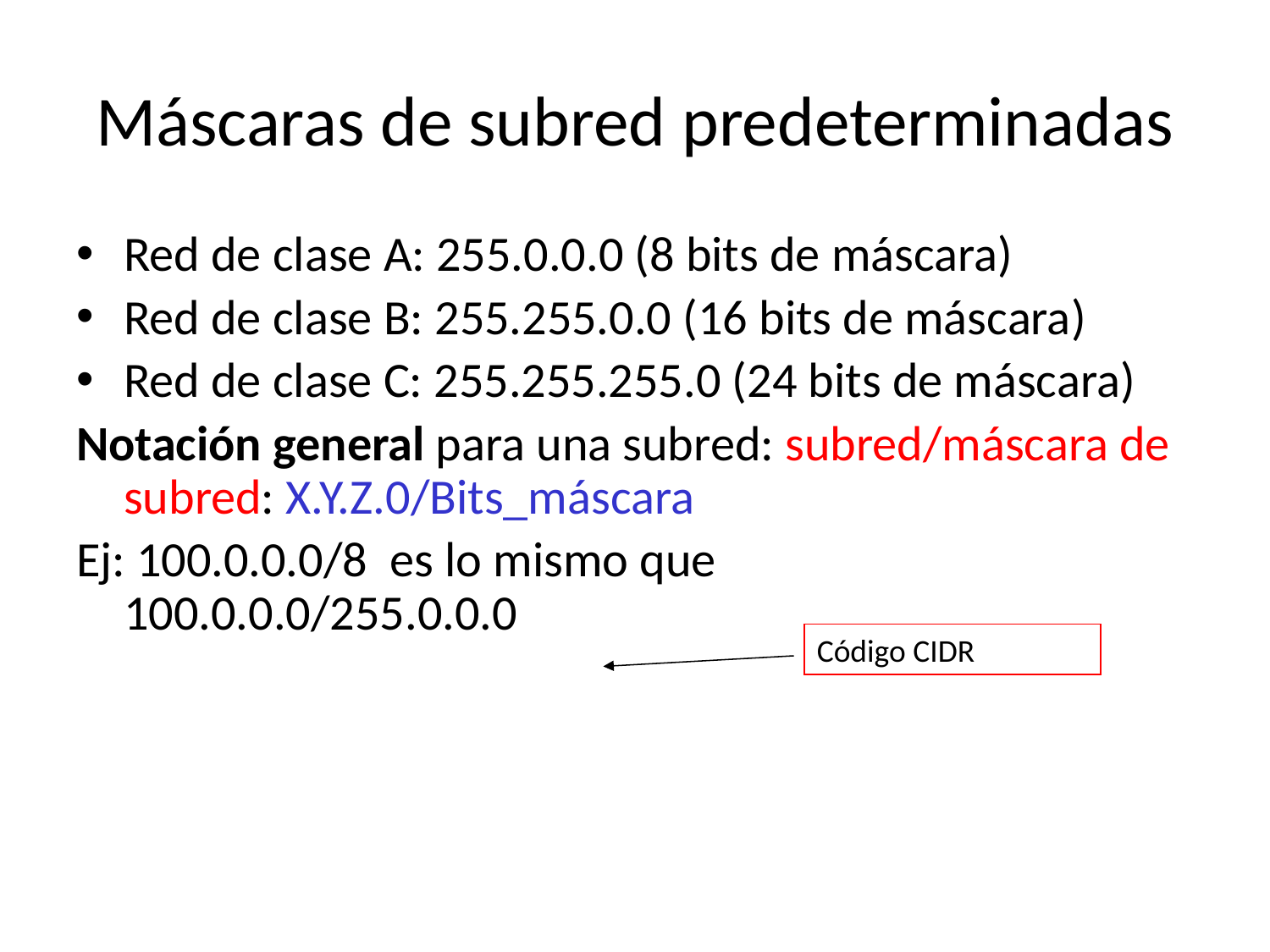

# Máscaras de subred predeterminadas
Red de clase A: 255.0.0.0 (8 bits de máscara)
Red de clase B: 255.255.0.0 (16 bits de máscara)
Red de clase C: 255.255.255.0 (24 bits de máscara)
Notación general para una subred: subred/máscara de subred: X.Y.Z.0/Bits_máscara
Ej: 100.0.0.0/8  es lo mismo que                 100.0.0.0/255.0.0.0
Código CIDR